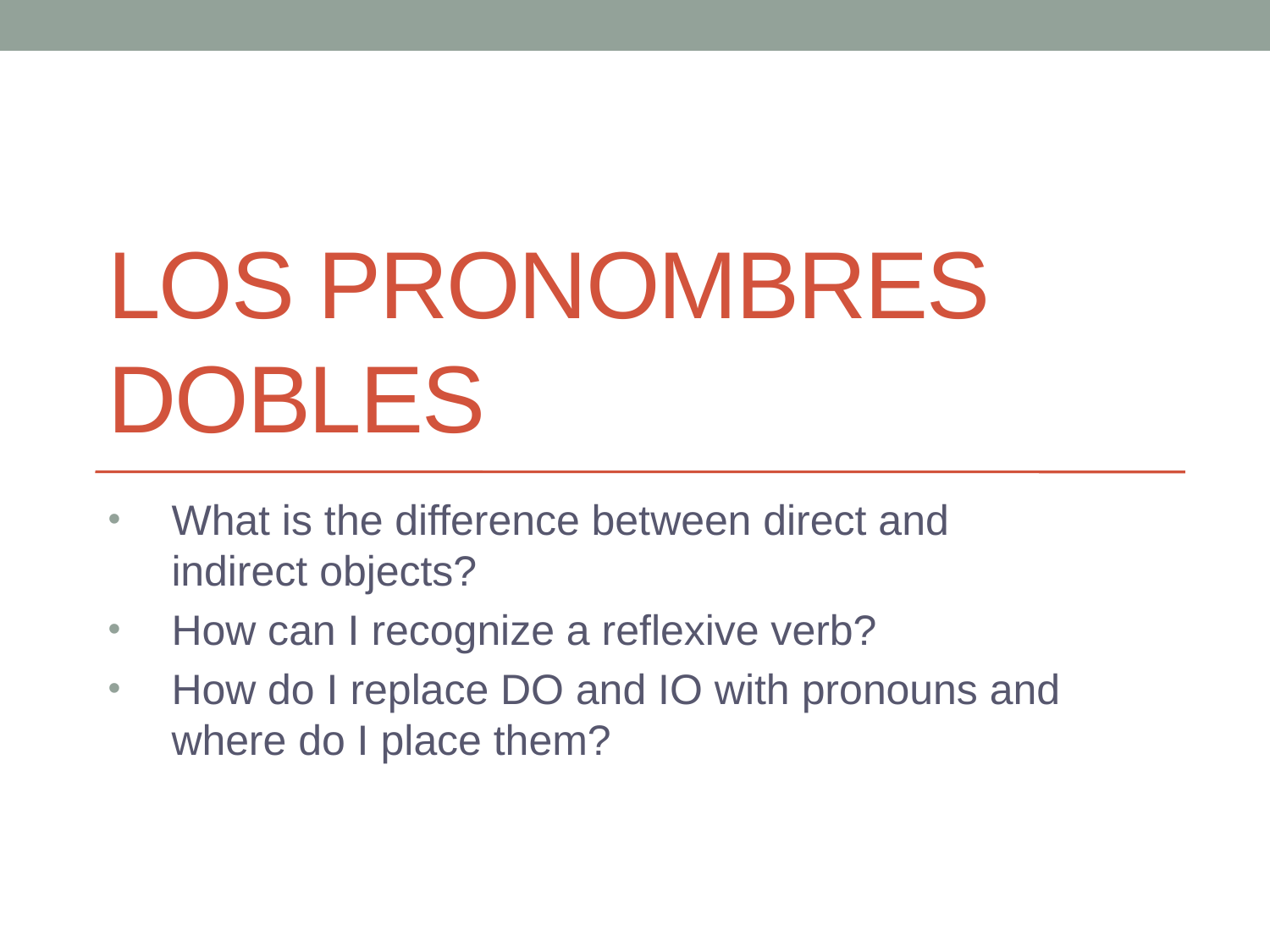

# Los Pronombres Dobles
What is the difference between direct and indirect objects?
How can I recognize a reflexive verb?
How do I replace DO and IO with pronouns and where do I place them?